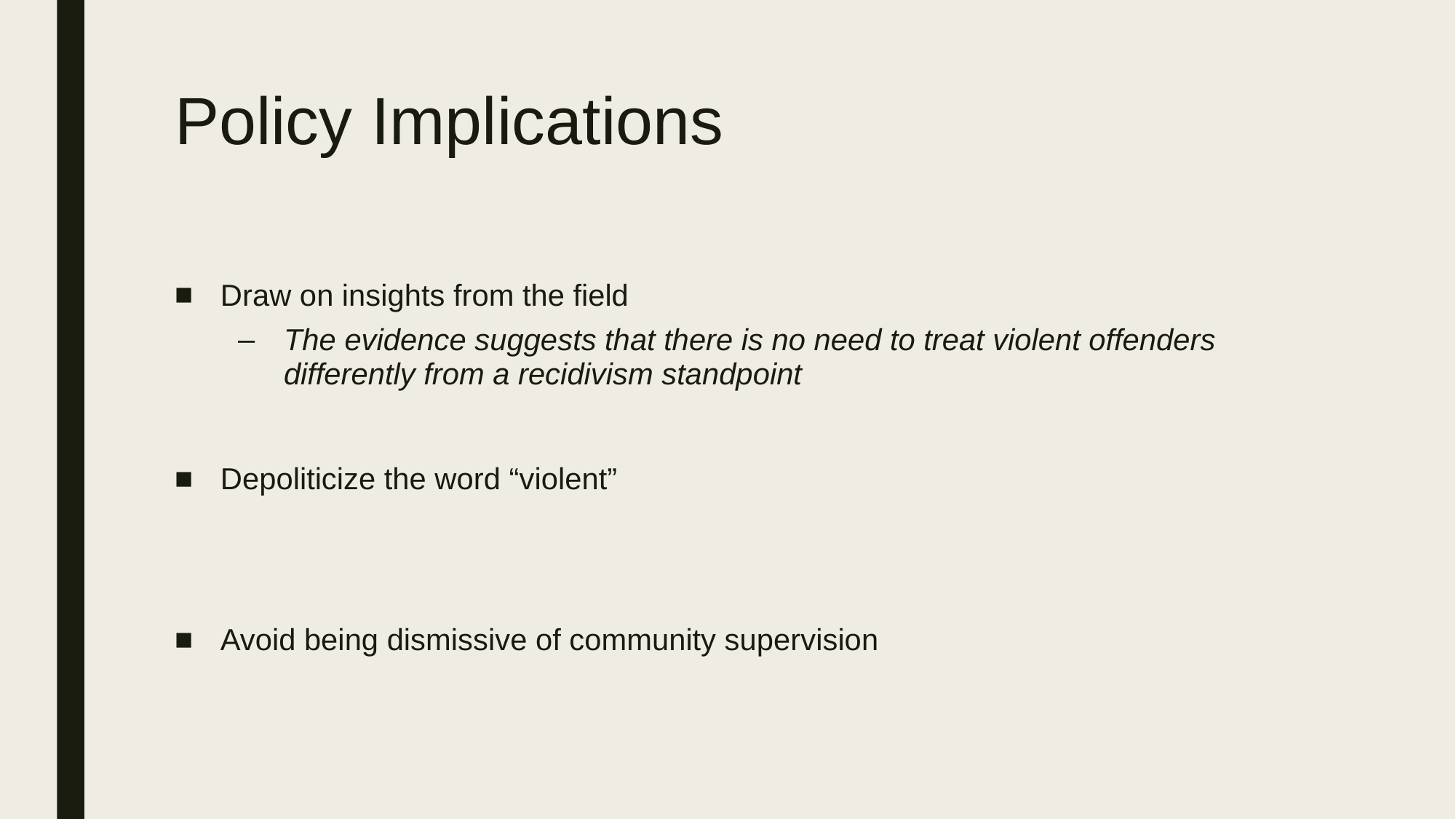

# Policy Implications
Draw on insights from the field
The evidence suggests that there is no need to treat violent offenders differently from a recidivism standpoint

Depoliticize the word “violent”

Avoid being dismissive of community supervision